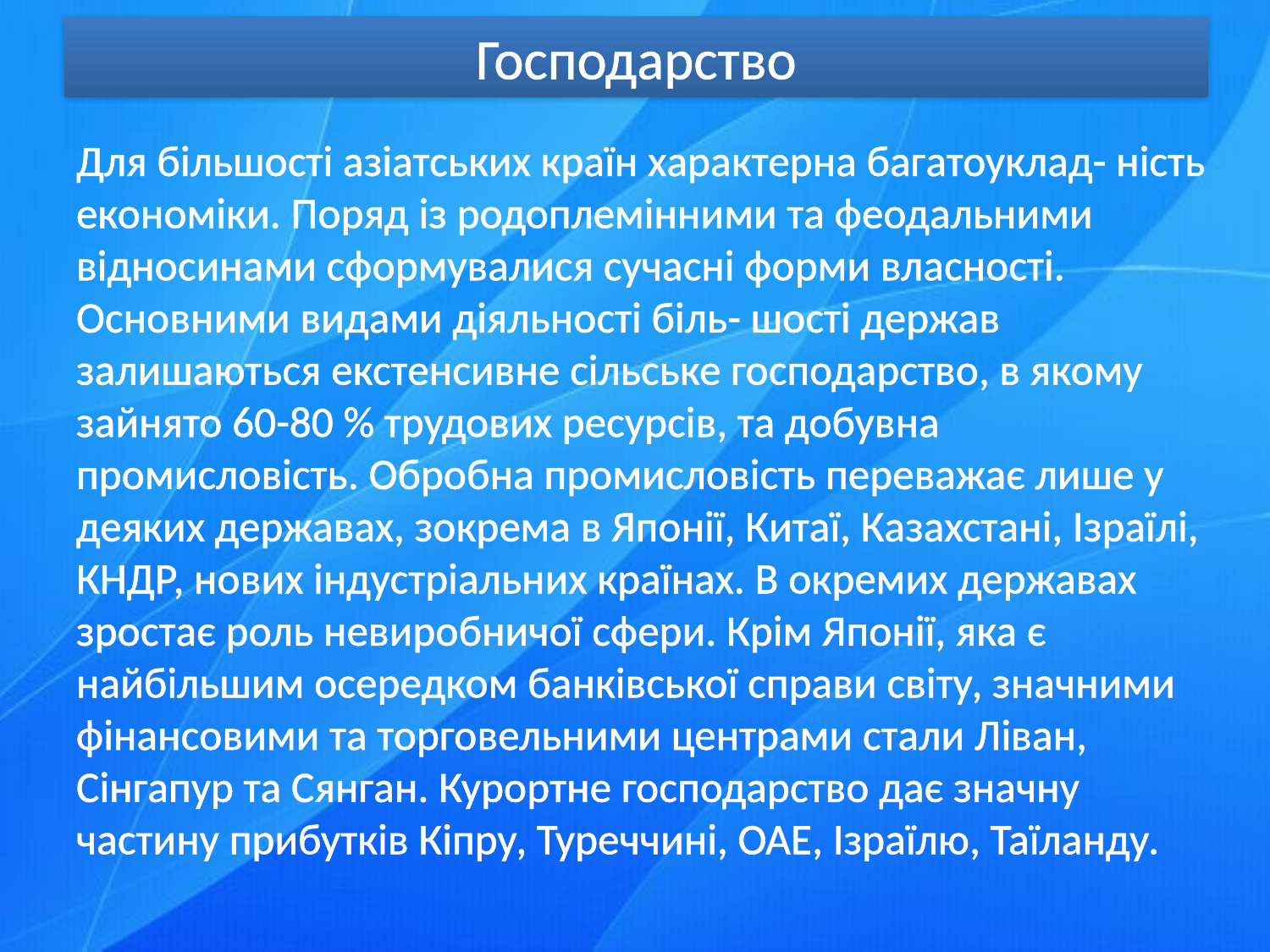

# Господарство
Для більшості азіатських країн характерна багатоуклад- ність економіки. Поряд із родоплемінними та феодальними відносинами сформувалися сучасні форми власності. Основними видами діяльності біль- шості держав залишаються екстенсивне сільське господарство, в якому зайнято 60-80 % трудових ресурсів, та добувна промисловість. Обробна промисловість переважає лише у деяких державах, зокрема в Японії, Китаї, Казахстані, Ізраїлі, КНДР, нових індустріальних країнах. В окремих державах зростає роль невиробничої сфери. Крім Японії, яка є найбільшим осередком банківської справи світу, значними фінансовими та торговельними центрами стали Ліван, Сінгапур та Сянган. Курортне господарство дає значну частину прибутків Кіпру, Туреччині, ОАЕ, Ізраїлю, Таїланду.